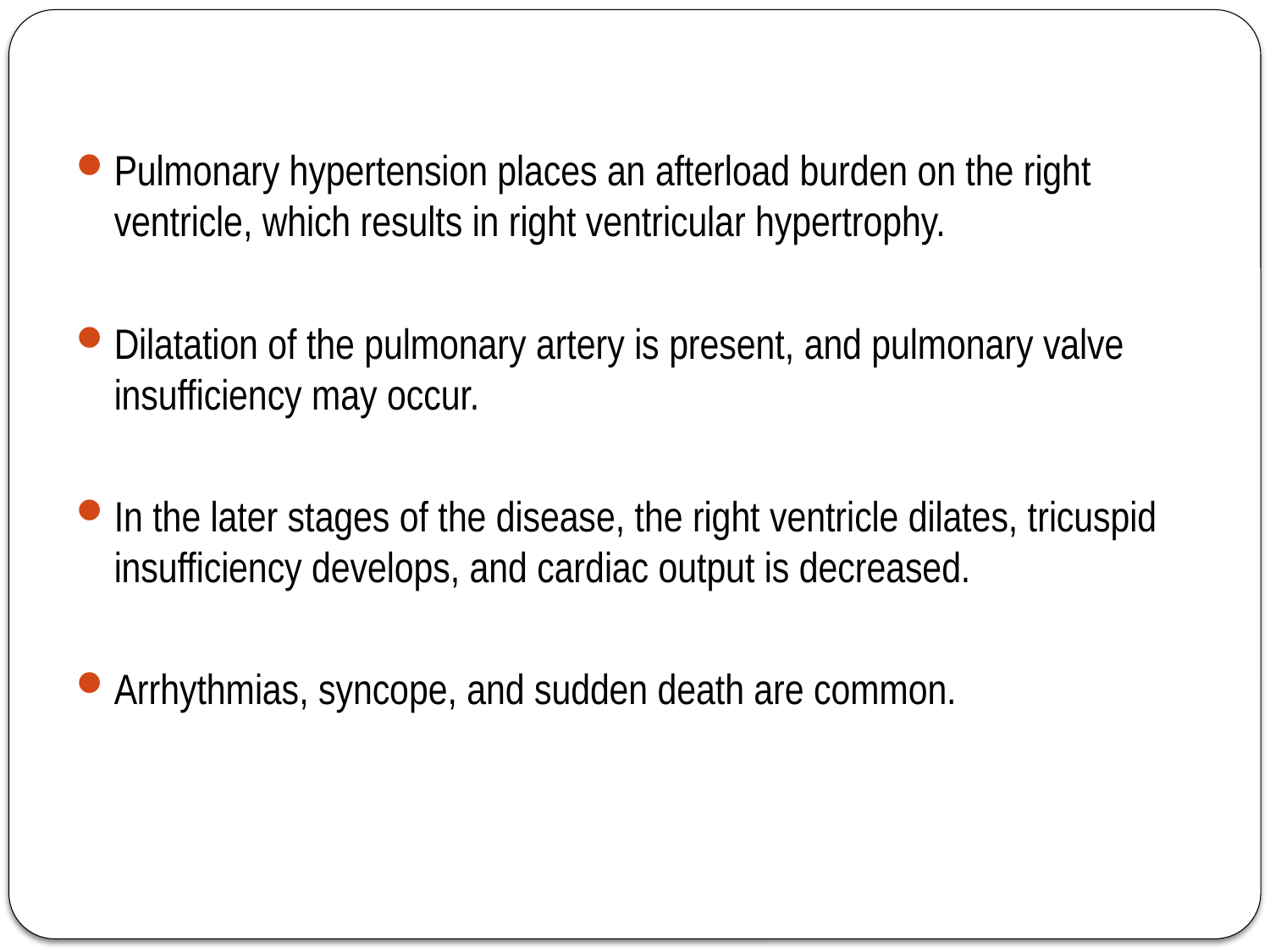

Pulmonary hypertension places an afterload burden on the right ventricle, which results in right ventricular hypertrophy.

Dilatation of the pulmonary artery is present, and pulmonary valve insufficiency may occur.

In the later stages of the disease, the right ventricle dilates, tricuspid insufficiency develops, and cardiac output is decreased.

Arrhythmias, syncope, and sudden death are common.